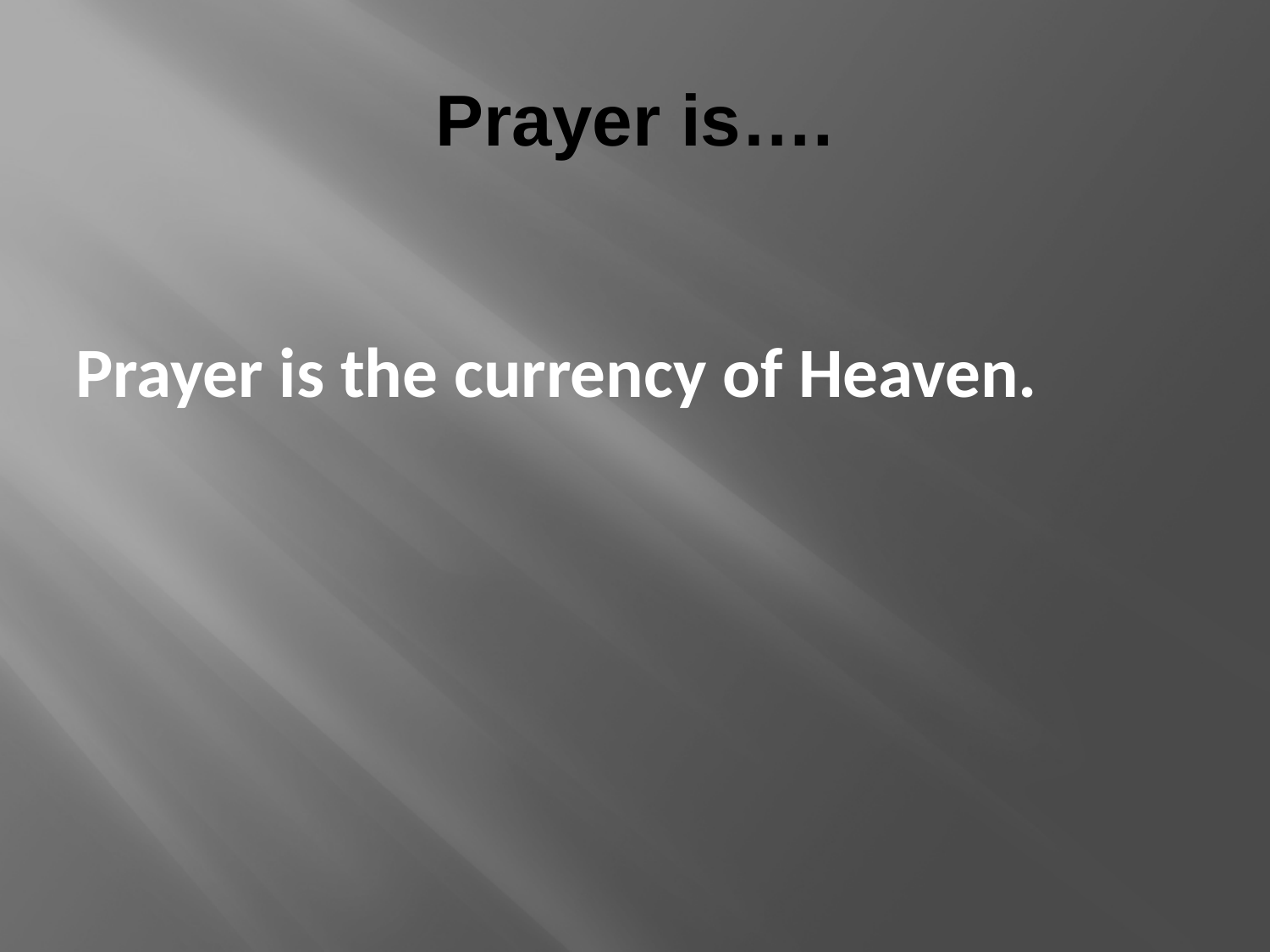

# Prayer is….

Prayer is the currency of Heaven.